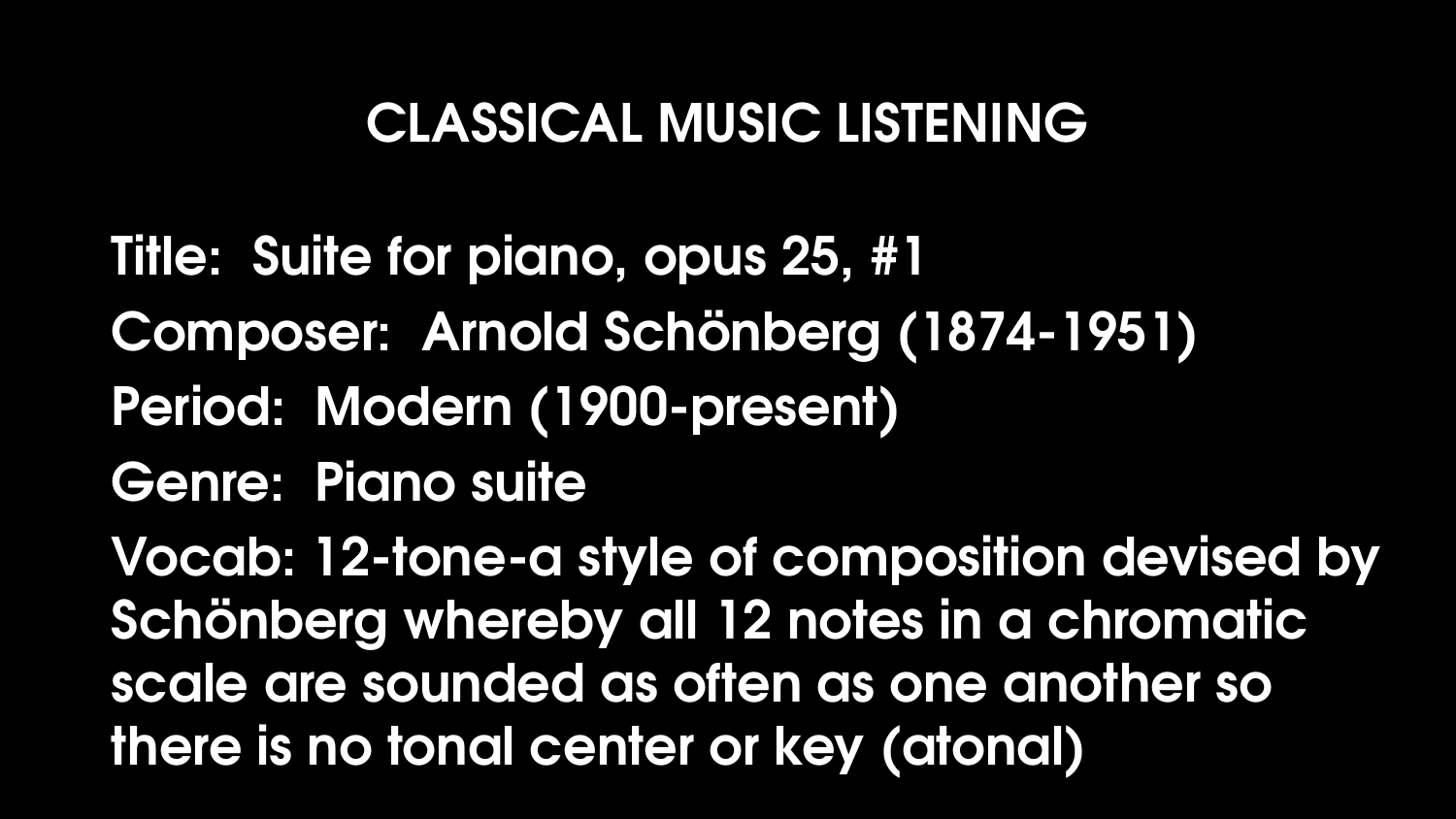

CLASSICAL MUSIC LISTENING

Title:  Suite for piano, opus 25, #1
Composer:  Arnold Schönberg (1874-1951)
Period:  Modern (1900-present)
Genre:  Piano suite
Vocab: 12-tone-a style of composition devised by Schönberg whereby all 12 notes in a chromatic scale are sounded as often as one another so there is no tonal center or key (atonal)